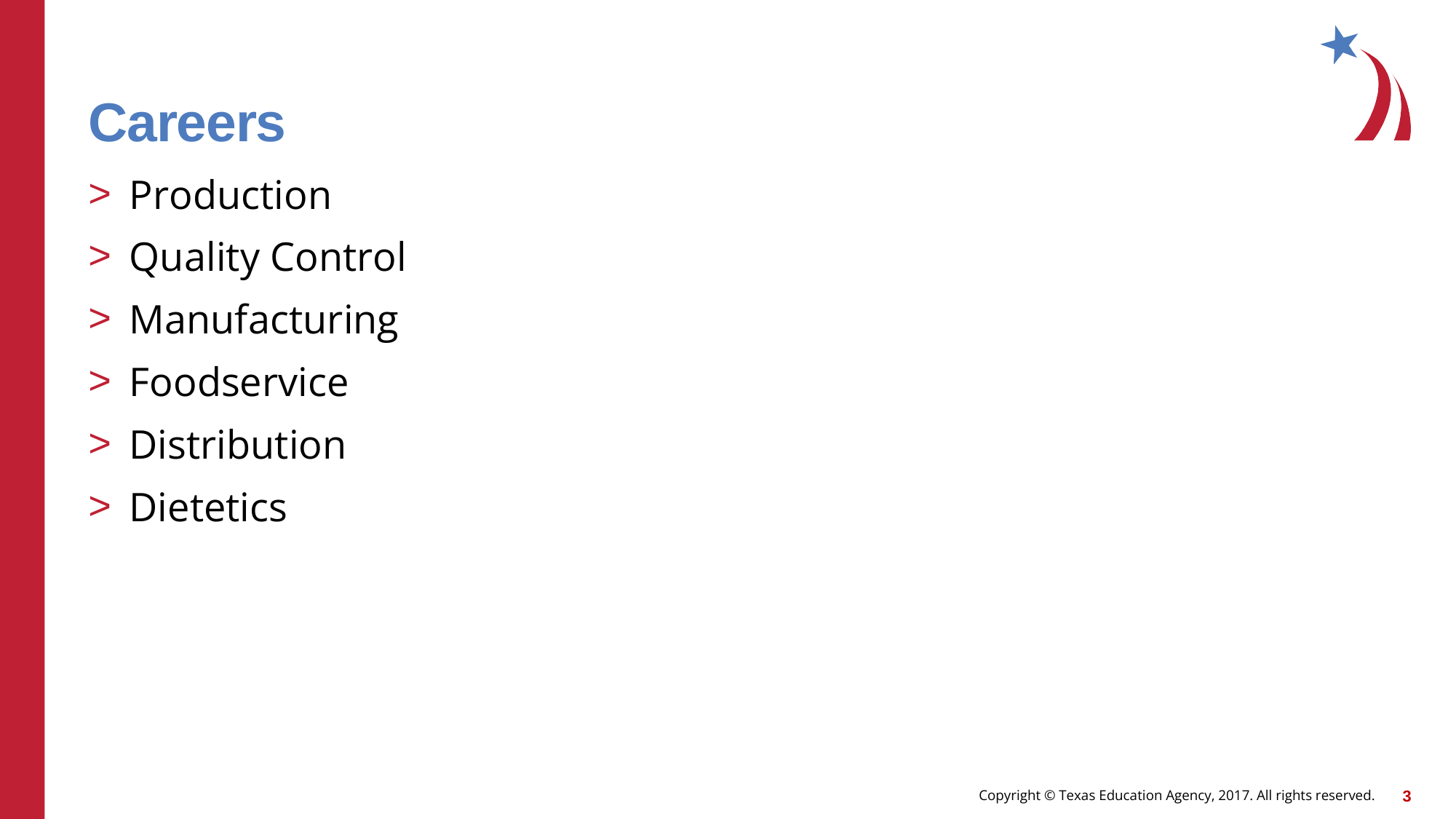

# Careers
Production
Quality Control
Manufacturing
Foodservice
Distribution
Dietetics